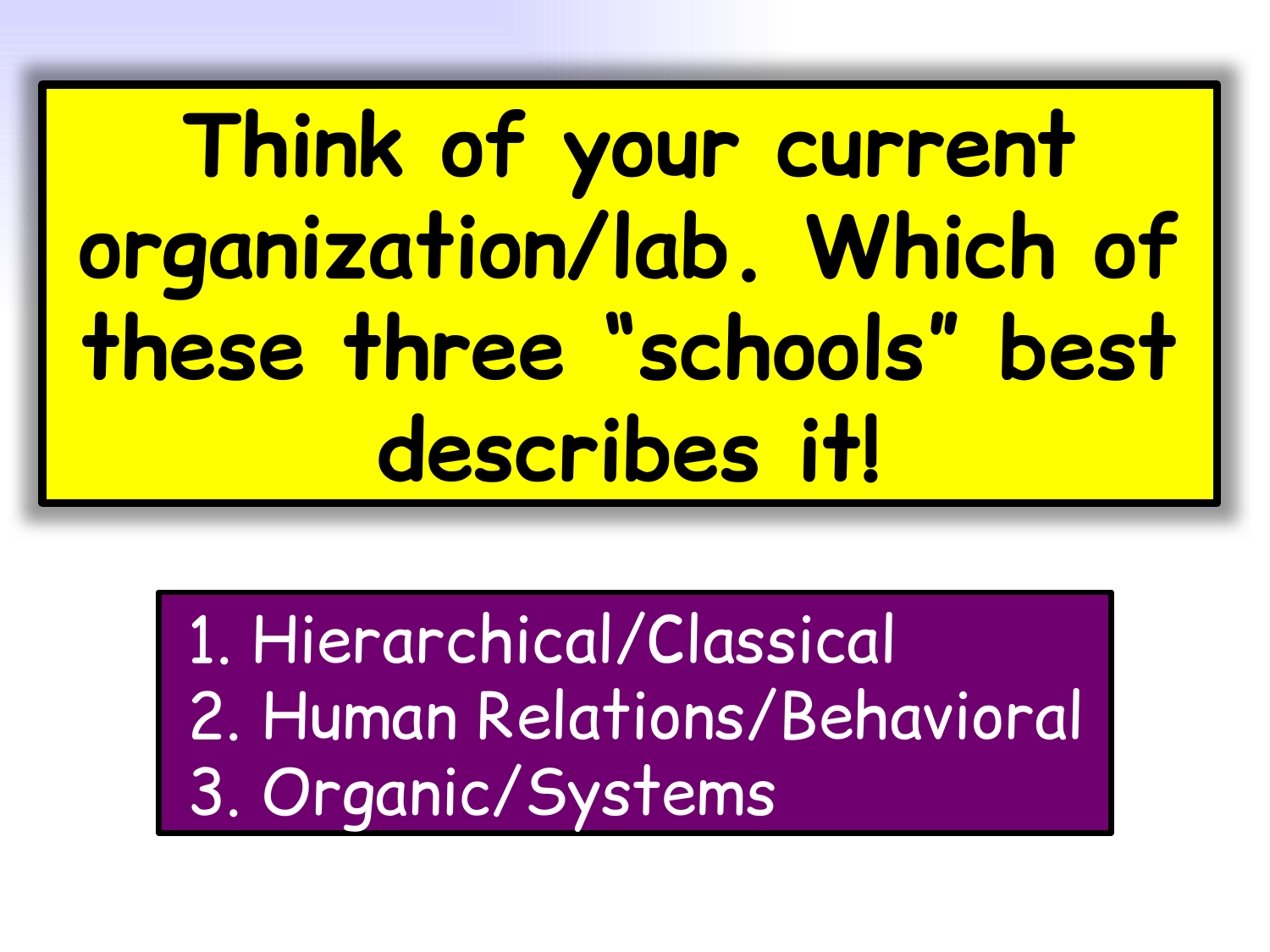

Think of your current organization/lab. Which of these three “schools” best describes it!

 Hierarchical/Classical
 Human Relations/Behavioral
 Organic/Systems